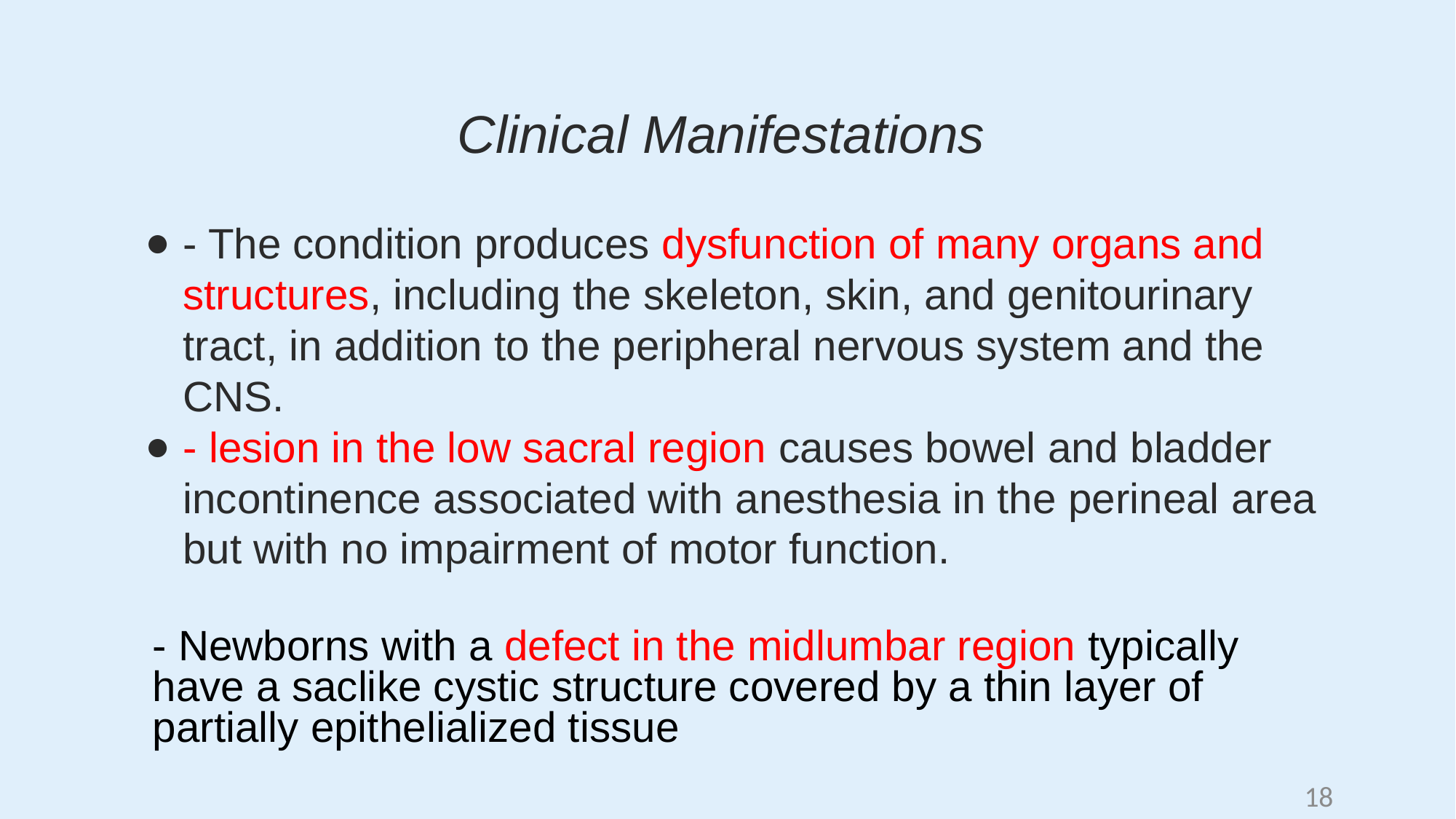

# Clinical Manifestations
- The condition produces dysfunction of many organs and structures, including the skeleton, skin, and genitourinary tract, in addition to the peripheral nervous system and the CNS.
- lesion in the low sacral region causes bowel and bladder incontinence associated with anesthesia in the perineal area but with no impairment of motor function.
- Newborns with a defect in the midlumbar region typically have a saclike cystic structure covered by a thin layer of partially epithelialized tissue
18